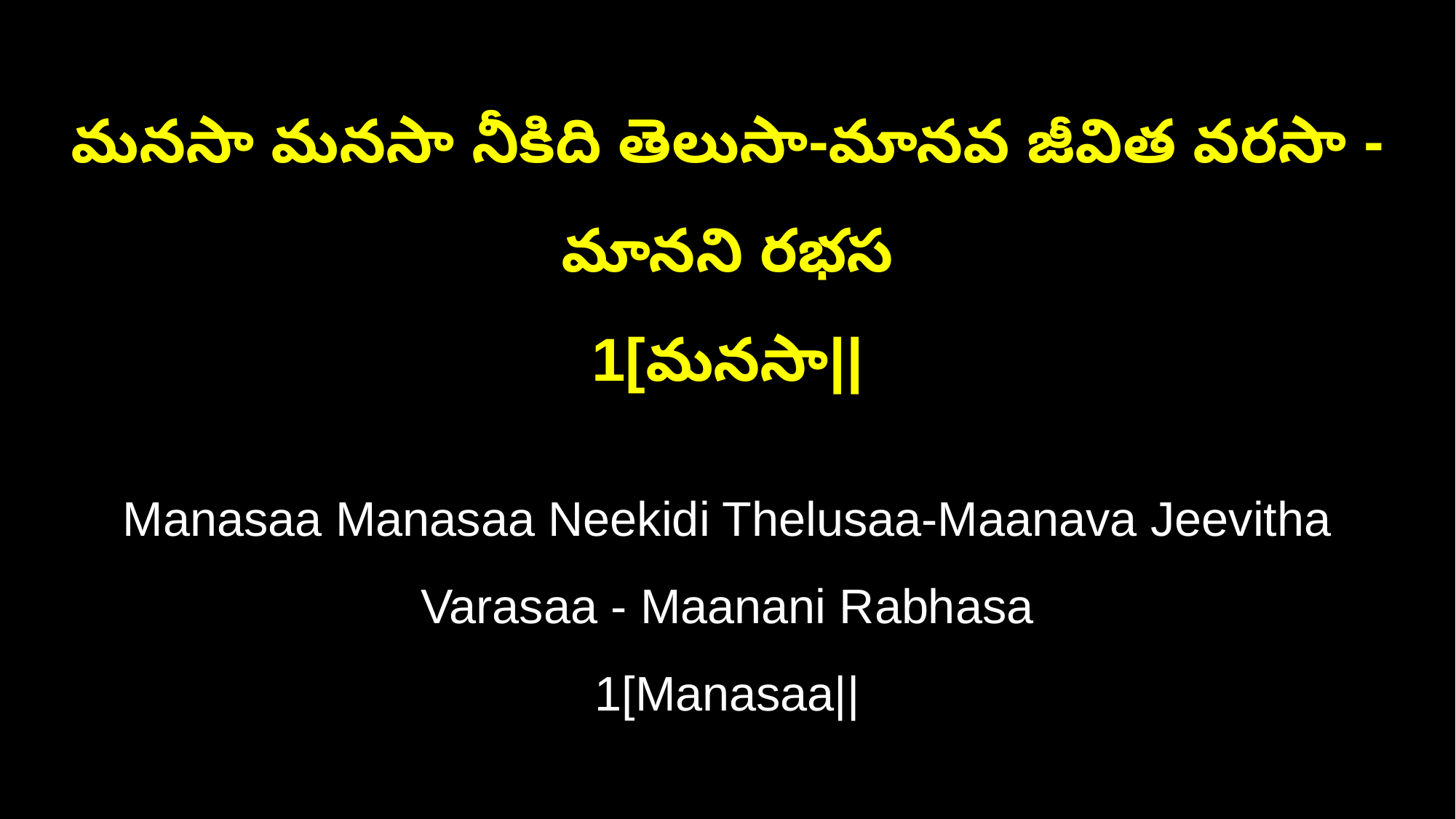

మనసా మనసా నీకిది తెలుసా-మానవ జీవిత వరసా - మానని రభస
1[మనసా||
Manasaa Manasaa Neekidi Thelusaa-Maanava Jeevitha Varasaa - Maanani Rabhasa
1[Manasaa||